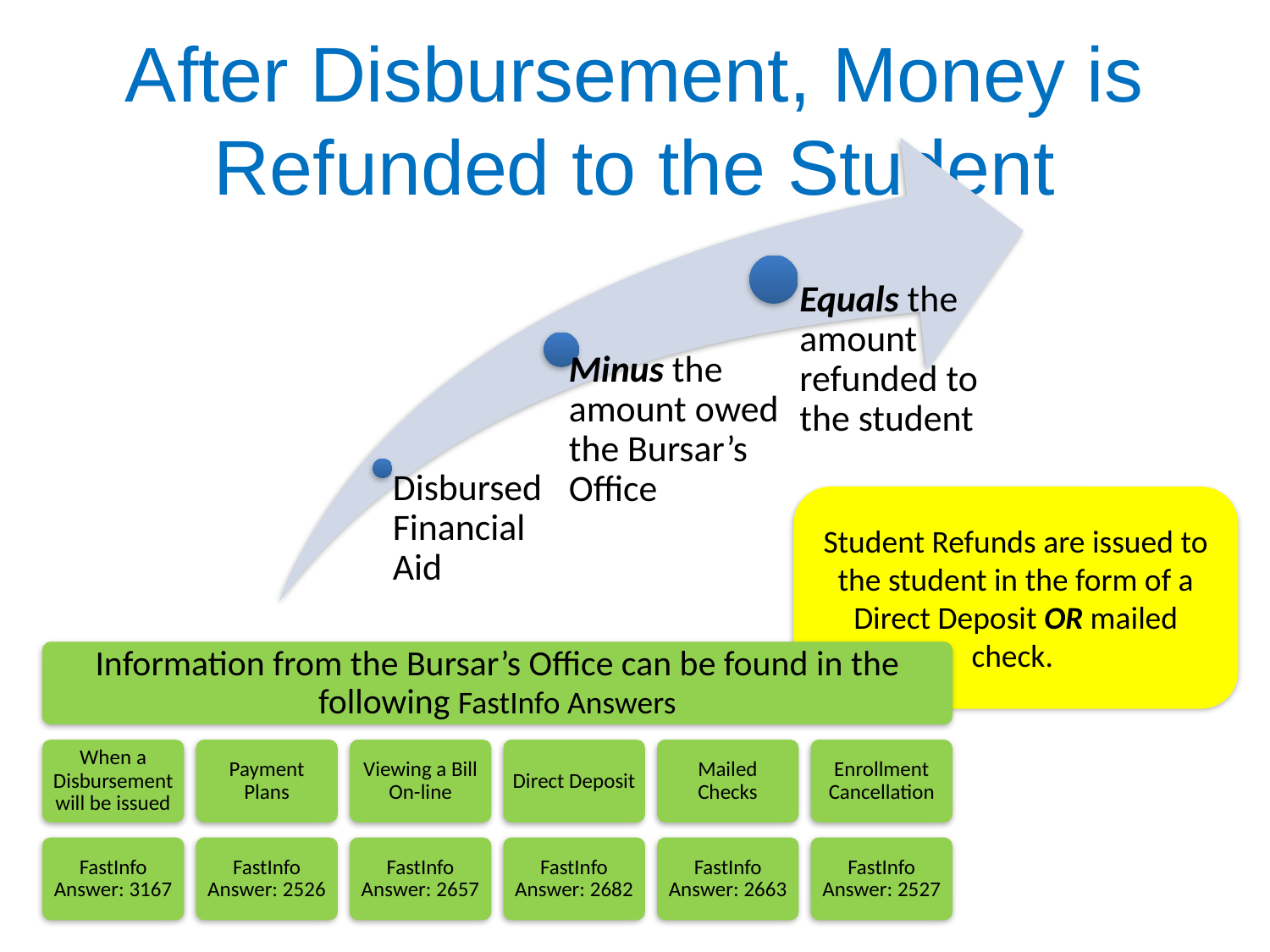

# After Disbursement, Money is Refunded to the Student
Disbursed Financial Aid
Minus the amount owed the Bursar’s Office
Equals the amount refunded to the student
Student Refunds are issued to the student in the form of a Direct Deposit OR mailed check.
Information from the Bursar’s Office can be found in the following FastInfo Answers
When a Disbursement will be issued
FastInfo Answer: 3167
Payment Plans
FastInfo Answer: 2526
Viewing a Bill On-line
FastInfo Answer: 2657
Direct Deposit
FastInfo Answer: 2682
Mailed Checks
FastInfo Answer: 2663
Enrollment Cancellation
FastInfo Answer: 2527